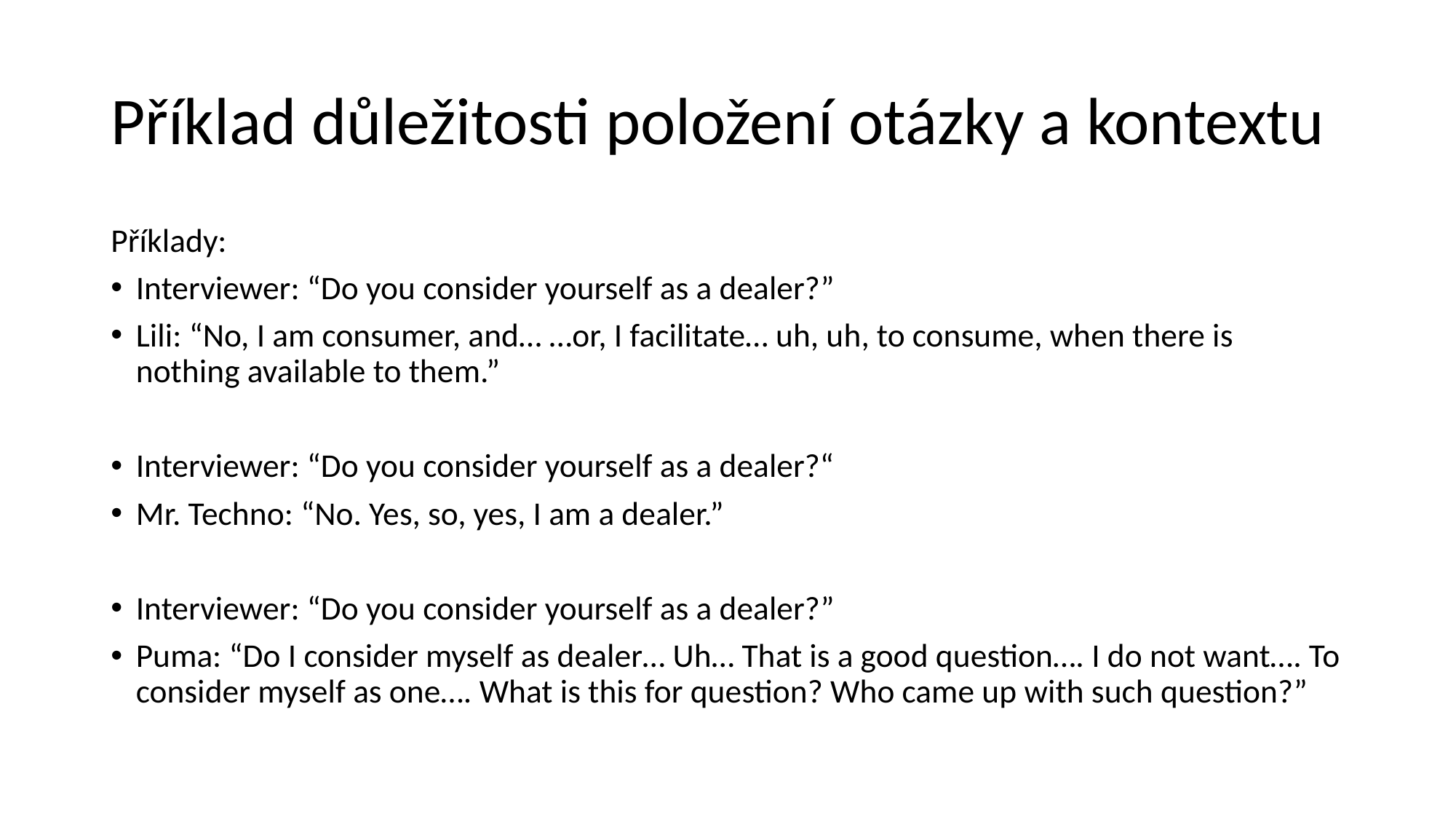

# Příklad důležitosti položení otázky a kontextu
Příklady:
Interviewer: “Do you consider yourself as a dealer?”
Lili: “No, I am consumer, and… …or, I facilitate… uh, uh, to consume, when there is nothing available to them.”

Interviewer: “Do you consider yourself as a dealer?“
Mr. Techno: “No. Yes, so, yes, I am a dealer.”

Interviewer: “Do you consider yourself as a dealer?”
Puma: “Do I consider myself as dealer… Uh… That is a good question…. I do not want…. To consider myself as one…. What is this for question? Who came up with such question?”